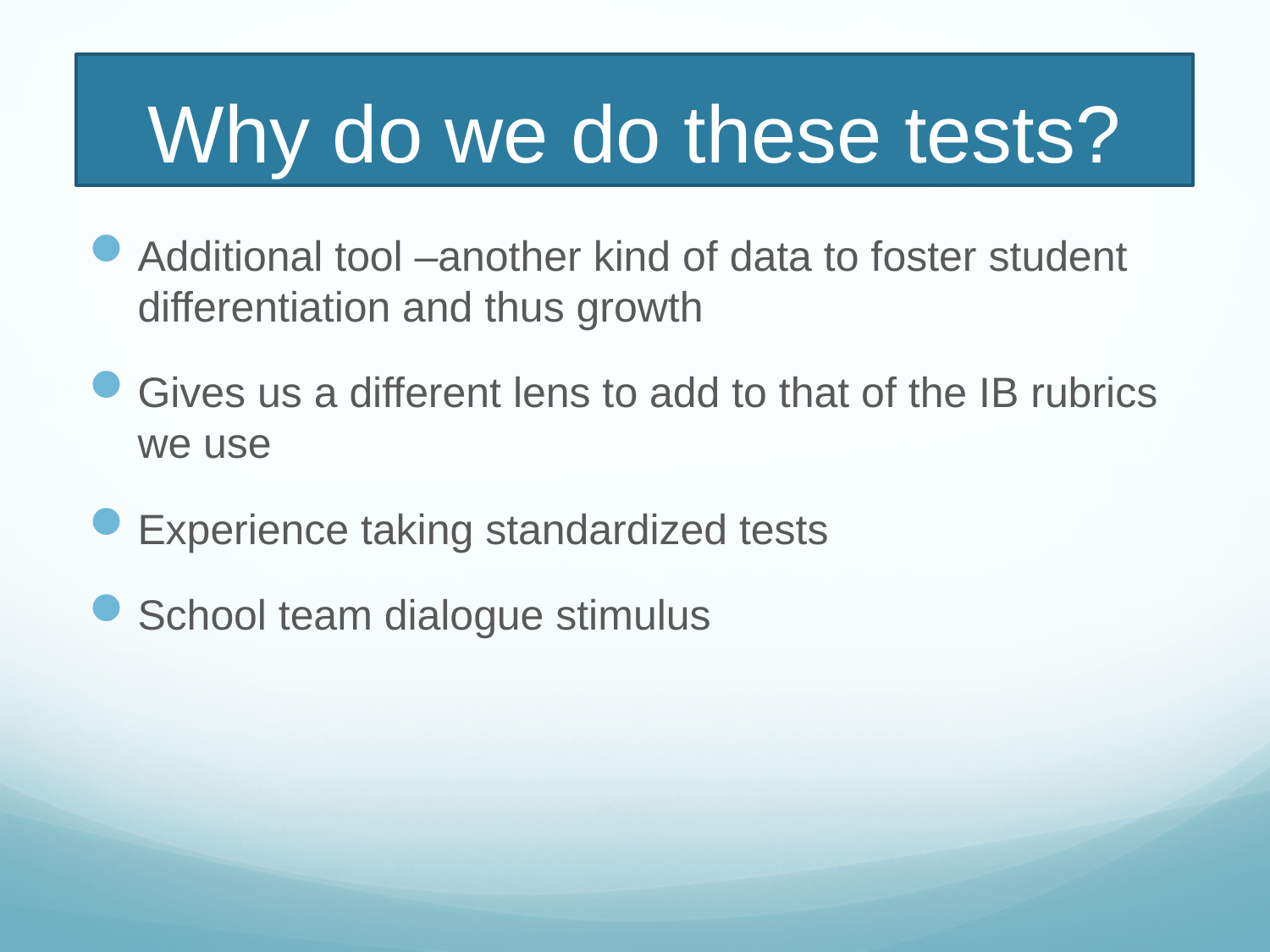

# Why do we do these tests?
Additional tool –another kind of data to foster student differentiation and thus growth
Gives us a different lens to add to that of the IB rubrics we use
Experience taking standardized tests
School team dialogue stimulus